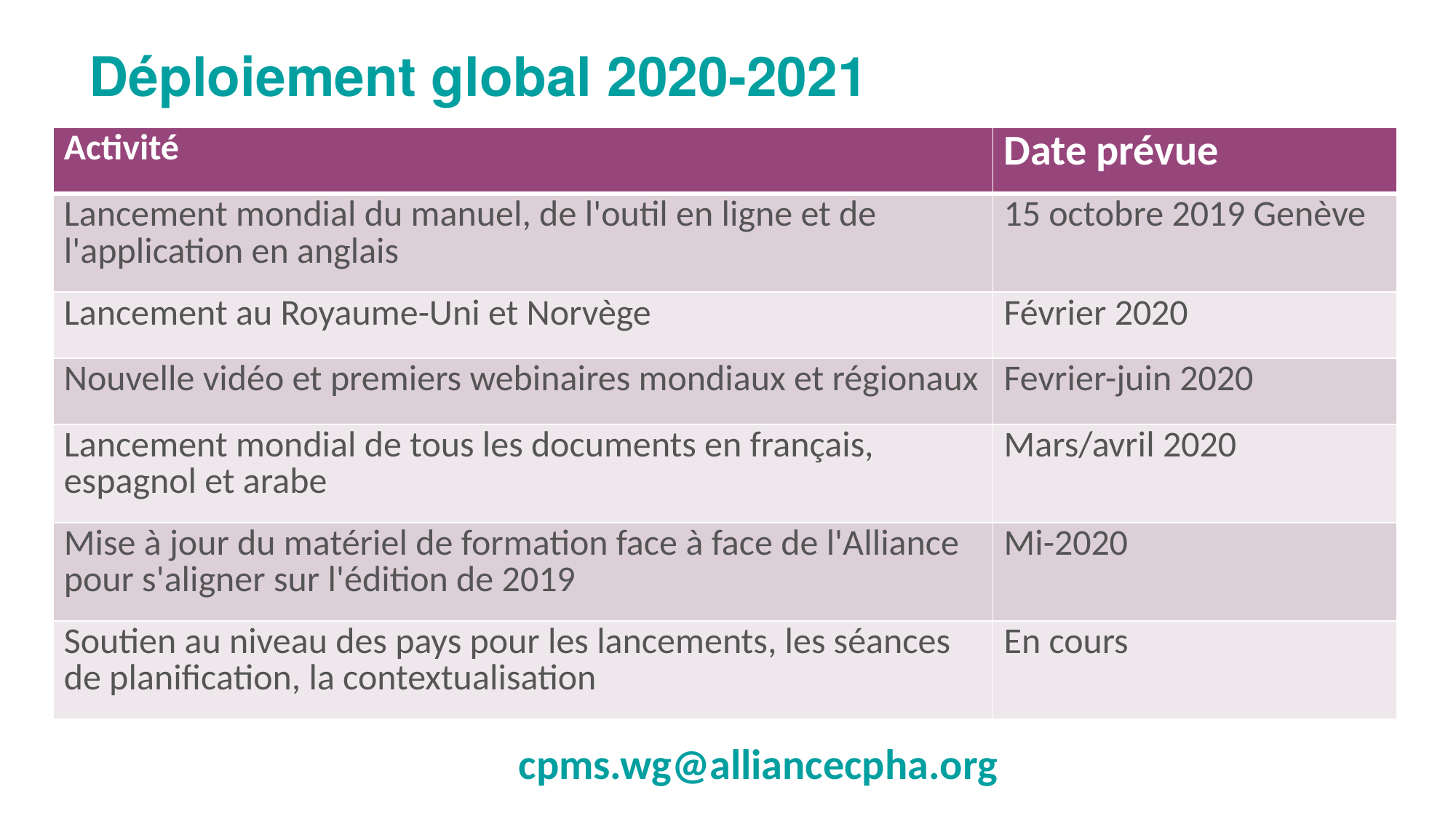

# Déploiement global 2020-2021
| Activité | Date prévue |
| --- | --- |
| Lancement mondial du manuel, de l'outil en ligne et de l'application en anglais | 15 octobre 2019 Genève |
| Lancement au Royaume-Uni et Norvège | Février 2020 |
| Nouvelle vidéo et premiers webinaires mondiaux et régionaux | Fevrier-juin 2020 |
| Lancement mondial de tous les documents en français, espagnol et arabe | Mars/avril 2020 |
| Mise à jour du matériel de formation face à face de l'Alliance pour s'aligner sur l'édition de 2019 | Mi-2020 |
| Soutien au niveau des pays pour les lancements, les séances de planification, la contextualisation | En cours |

cpms.wg@alliancecpha.org